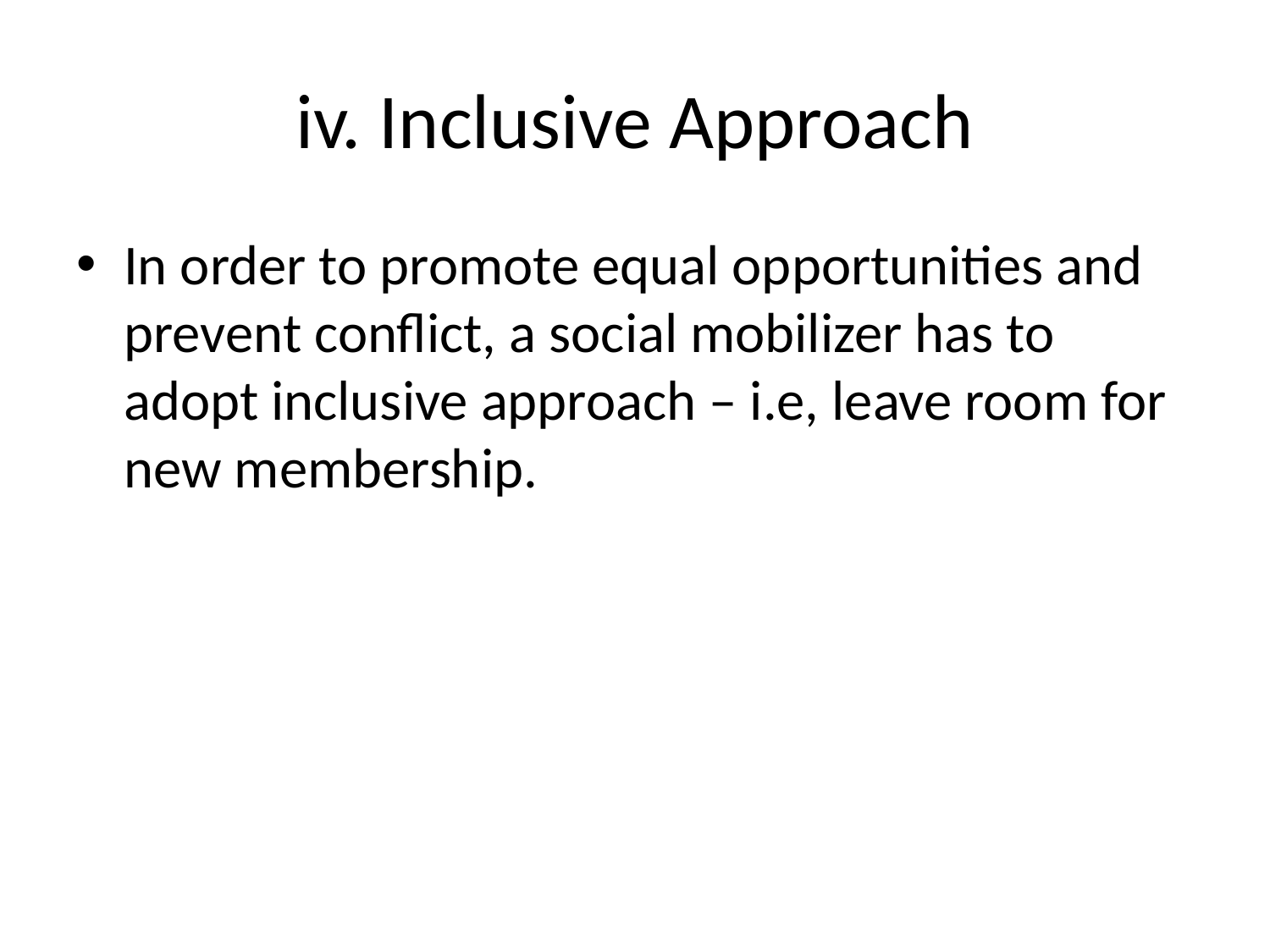

# iv. Inclusive Approach
In order to promote equal opportunities and prevent conflict, a social mobilizer has to adopt inclusive approach – i.e, leave room for new membership.